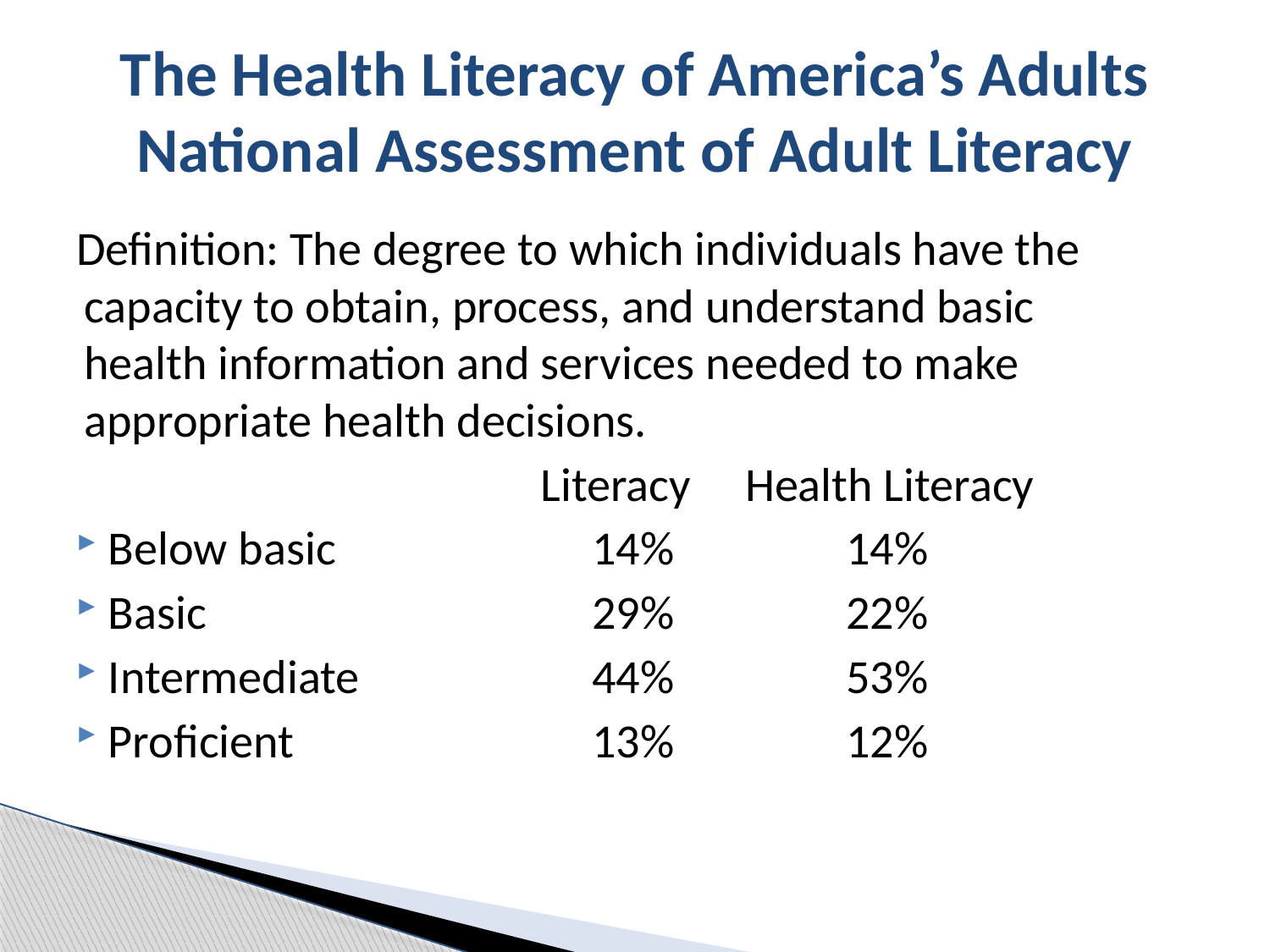

# The Health Literacy of America’s Adults National Assessment of Adult Literacy
Definition: The degree to which individuals have the capacity to obtain, process, and understand basic health information and services needed to make appropriate health decisions.
				       Literacy     Health Literacy
 Below basic 		14%		14%
 Basic 			29%		22%
 Intermediate		44%		53%
 Proficient			13%		12%